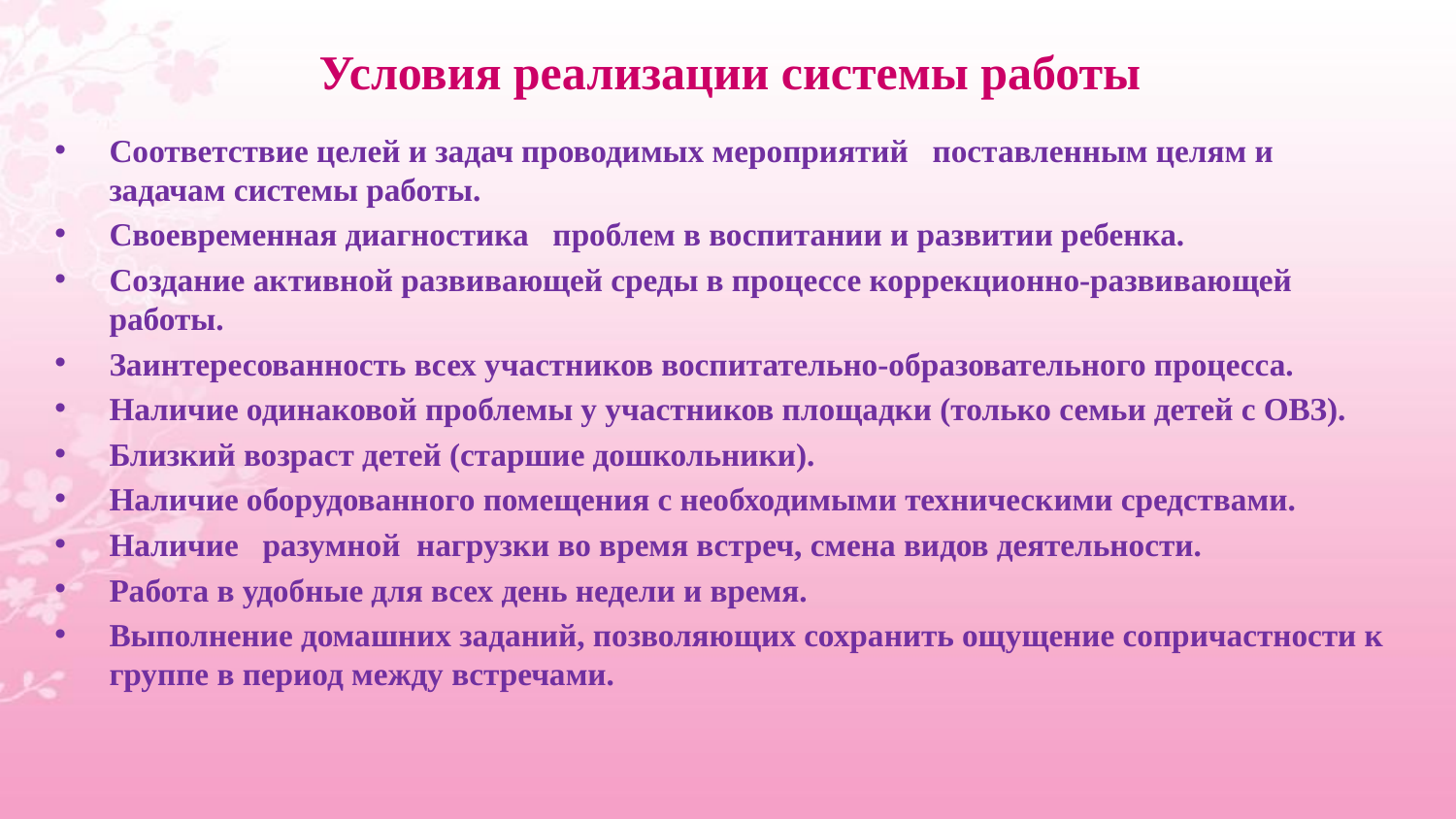

# Условия реализации системы работы
Соответствие целей и задач проводимых мероприятий   поставленным целям и задачам системы работы.
Своевременная диагностика   проблем в воспитании и развитии ребенка.
Создание активной развивающей среды в процессе коррекционно-развивающей работы.
Заинтересованность всех участников воспитательно-образовательного процесса.
Наличие одинаковой проблемы у участников площадки (только семьи детей с ОВЗ).
Близкий возраст детей (старшие дошкольники).
Наличие оборудованного помещения с необходимыми техническими средствами.
Наличие   разумной  нагрузки во время встреч, смена видов деятельности.
Работа в удобные для всех день недели и время.
Выполнение домашних заданий, позволяющих сохранить ощущение сопричастности к группе в период между встречами.